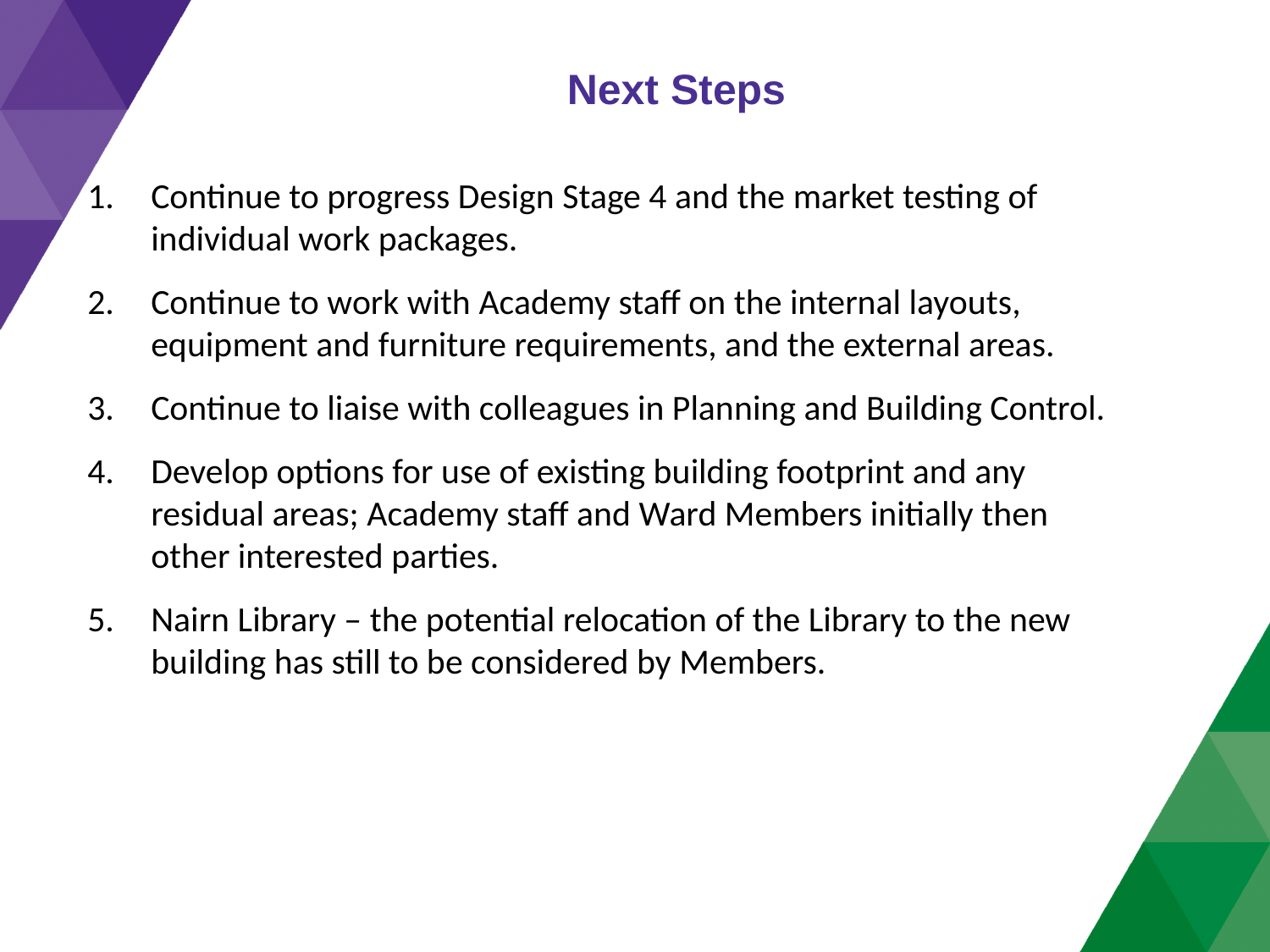

Next Steps
Continue to progress Design Stage 4 and the market testing of individual work packages.
Continue to work with Academy staff on the internal layouts, equipment and furniture requirements, and the external areas.
Continue to liaise with colleagues in Planning and Building Control.
Develop options for use of existing building footprint and any residual areas; Academy staff and Ward Members initially then other interested parties.
Nairn Library – the potential relocation of the Library to the new building has still to be considered by Members.